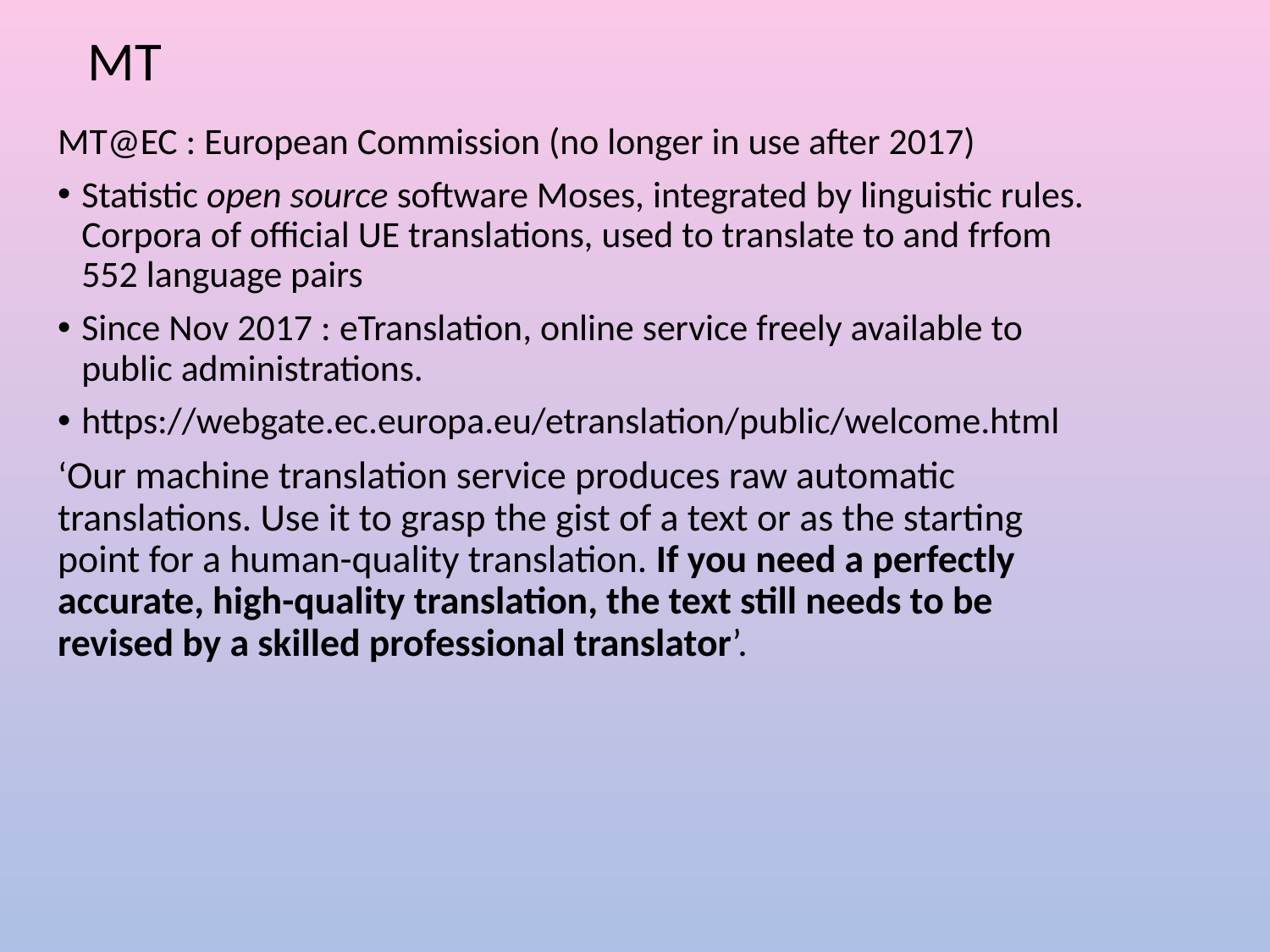

# MT
MT@EC : European Commission (no longer in use after 2017)
Statistic open source software Moses, integrated by linguistic rules. Corpora of official UE translations, used to translate to and frfom 552 language pairs
Since Nov 2017 : eTranslation, online service freely available to public administrations.
https://webgate.ec.europa.eu/etranslation/public/welcome.html
‘Our machine translation service produces raw automatic translations. Use it to grasp the gist of a text or as the starting point for a human-quality translation. If you need a perfectly accurate, high-quality translation, the text still needs to be revised by a skilled professional translator’.